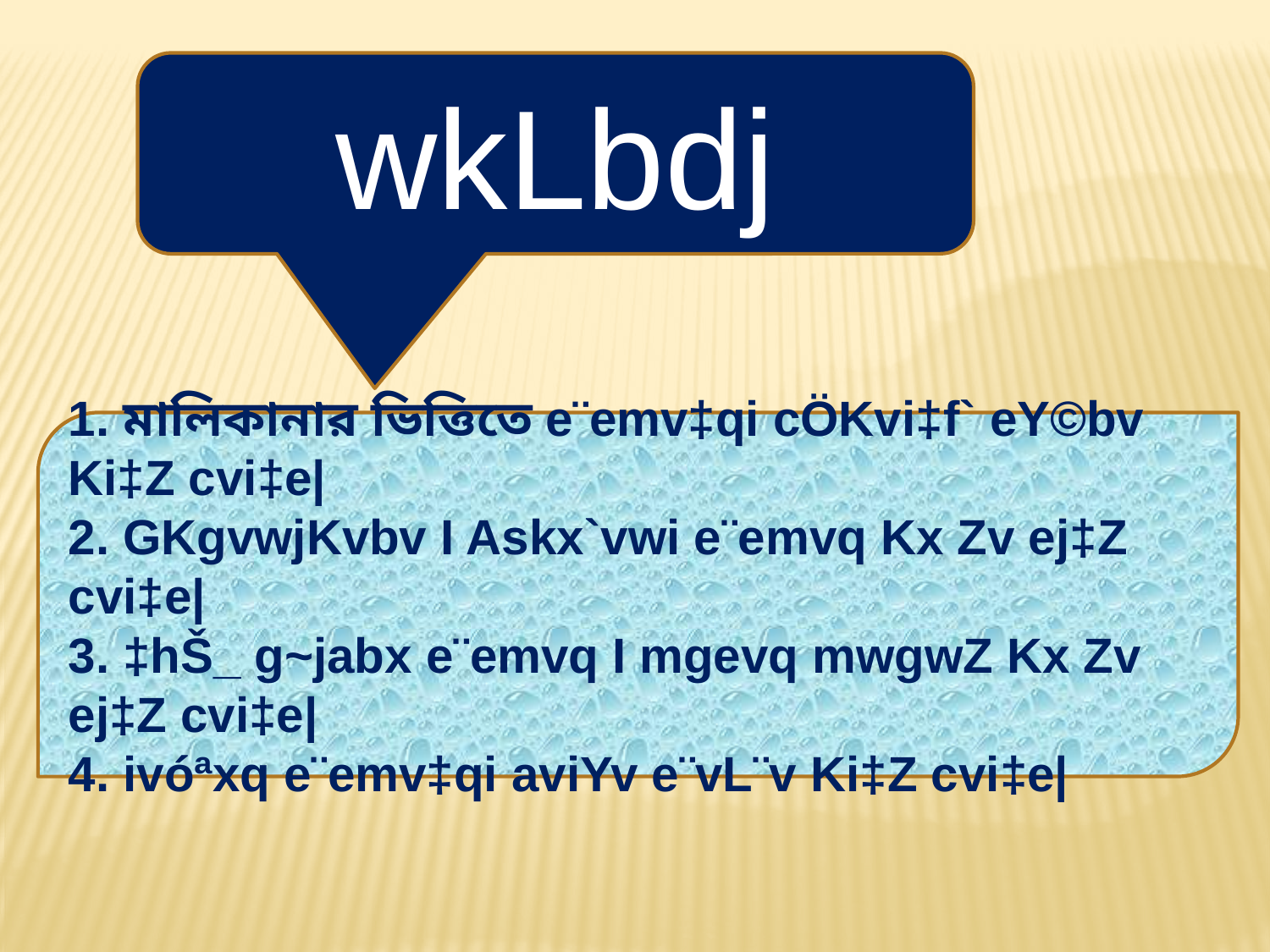

wkLbdj

1. মালিকানার ভিত্তিতে e¨emv‡qi cÖKvi‡f` eY©bv Ki‡Z cvi‡e|
2. GKgvwjKvbv I Askx`vwi e¨emvq Kx Zv ej‡Z cvi‡e|
3. ‡hŠ_ g~jabx e¨emvq I mgevq mwgwZ Kx Zv ej‡Z cvi‡e|
4. ivóªxq e¨emv‡qi aviYv e¨vL¨v Ki‡Z cvi‡e|